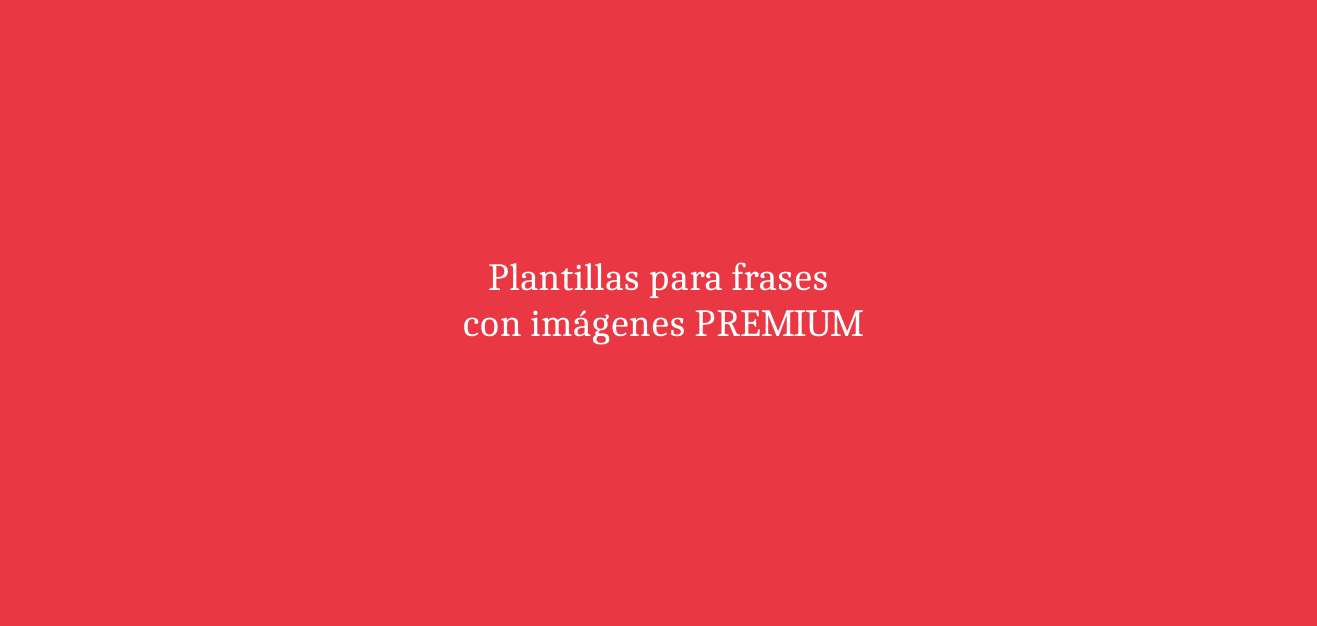

# Plantillas para frases con imágenes PREMIUM